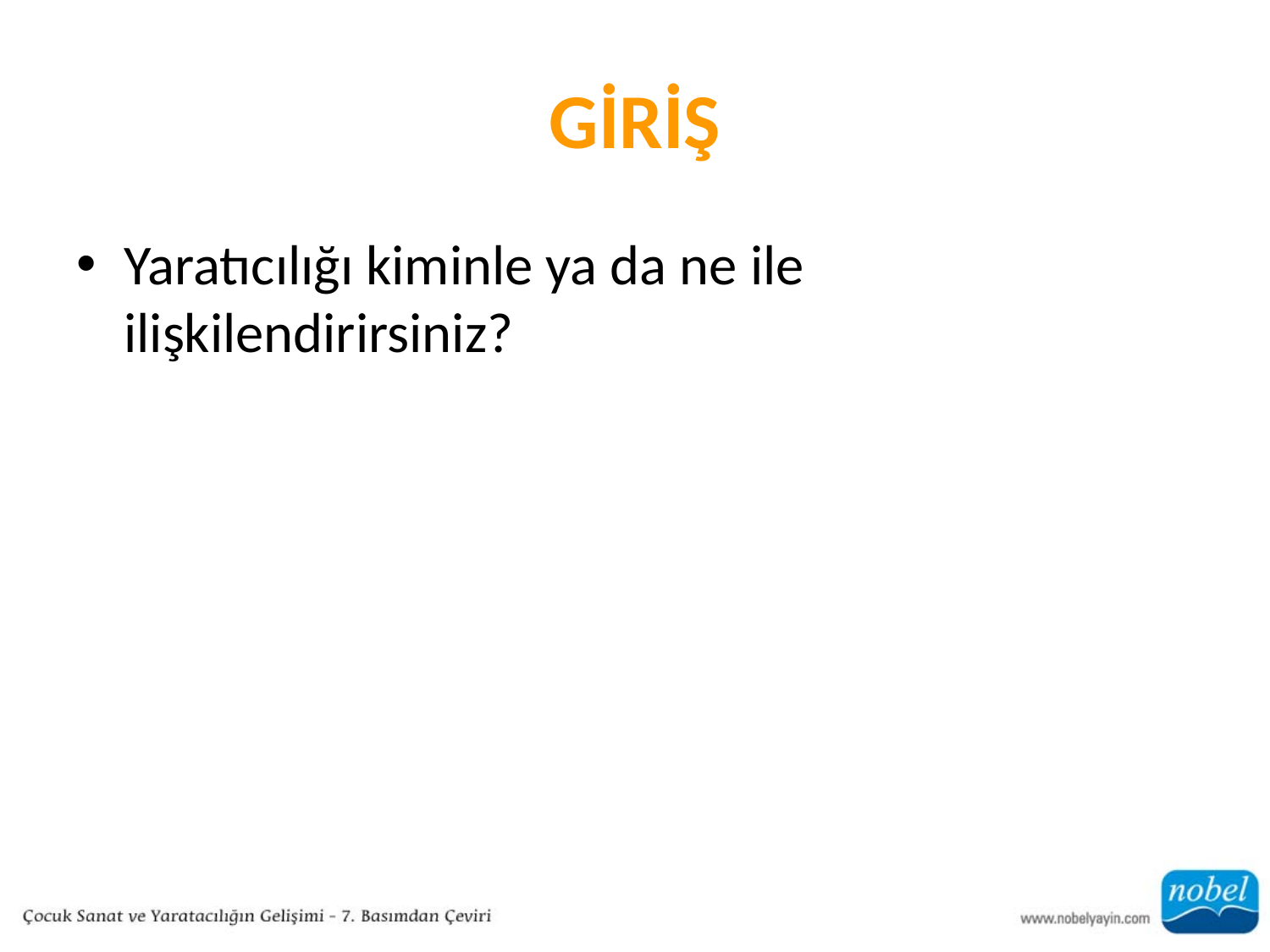

# GİRİŞ
Yaratıcılığı kiminle ya da ne ile ilişkilendirirsiniz?